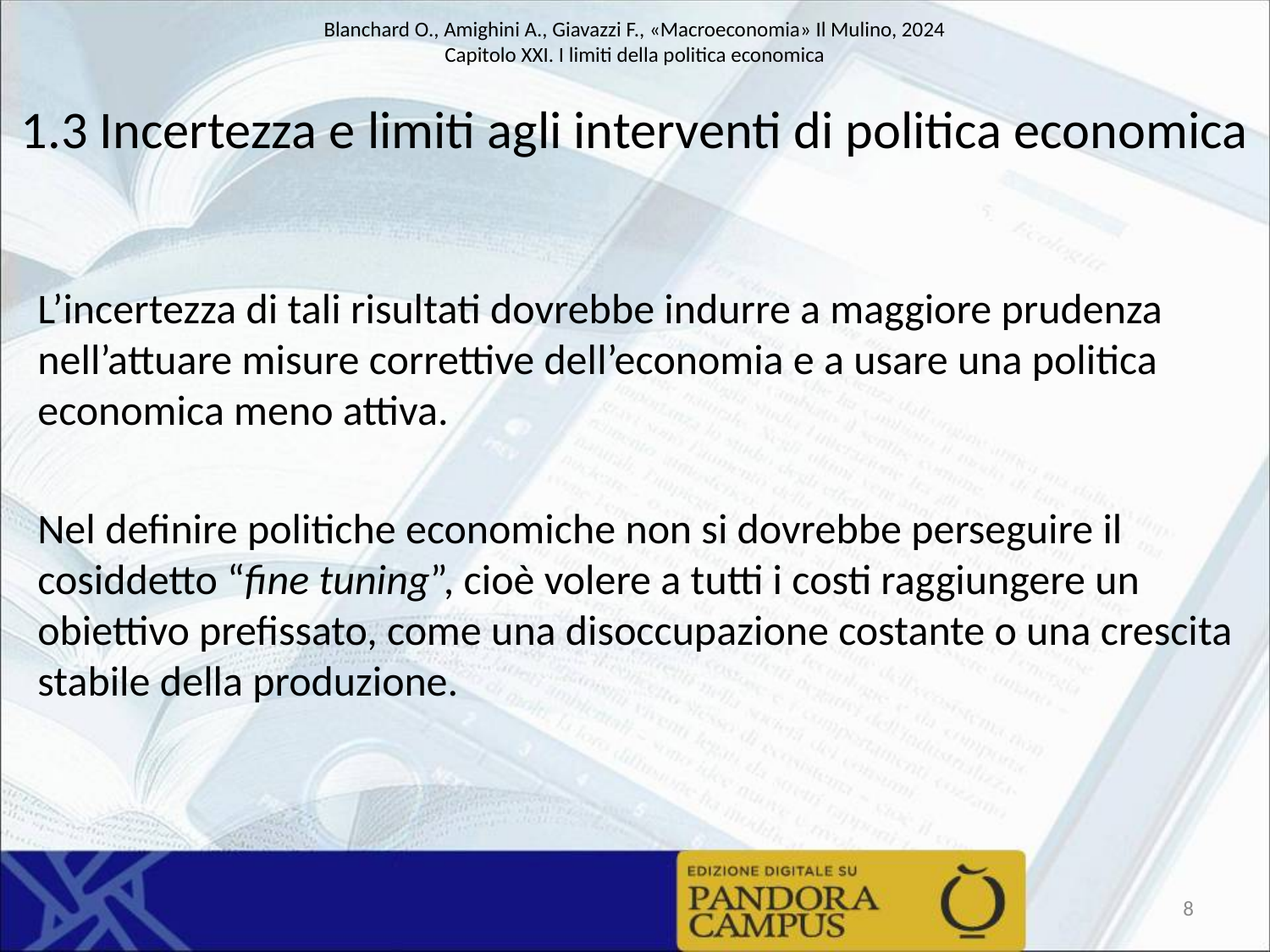

# 1.3 Incertezza e limiti agli interventi di politica economica

L’incertezza di tali risultati dovrebbe indurre a maggiore prudenza nell’attuare misure correttive dell’economia e a usare una politica economica meno attiva.

Nel definire politiche economiche non si dovrebbe perseguire il cosiddetto “fine tuning”, cioè volere a tutti i costi raggiungere un obiettivo prefissato, come una disoccupazione costante o una crescita stabile della produzione.

8